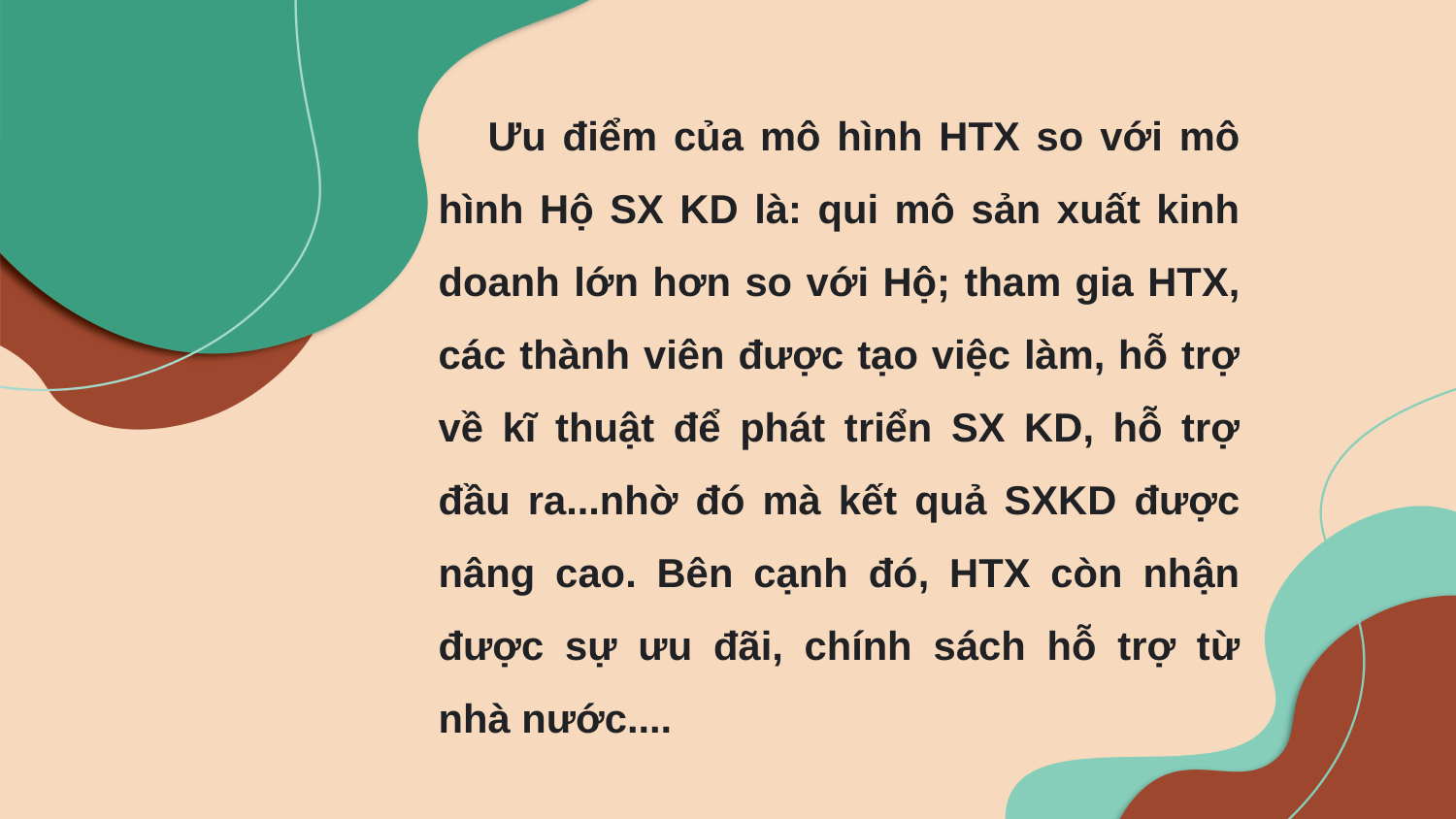

Ưu điểm của mô hình HTX so với mô hình Hộ SX KD là: qui mô sản xuất kinh doanh lớn hơn so với Hộ; tham gia HTX, các thành viên được tạo việc làm, hỗ trợ về kĩ thuật để phát triển SX KD, hỗ trợ đầu ra...nhờ đó mà kết quả SXKD được nâng cao. Bên cạnh đó, HTX còn nhận được sự ưu đãi, chính sách hỗ trợ từ nhà nước....